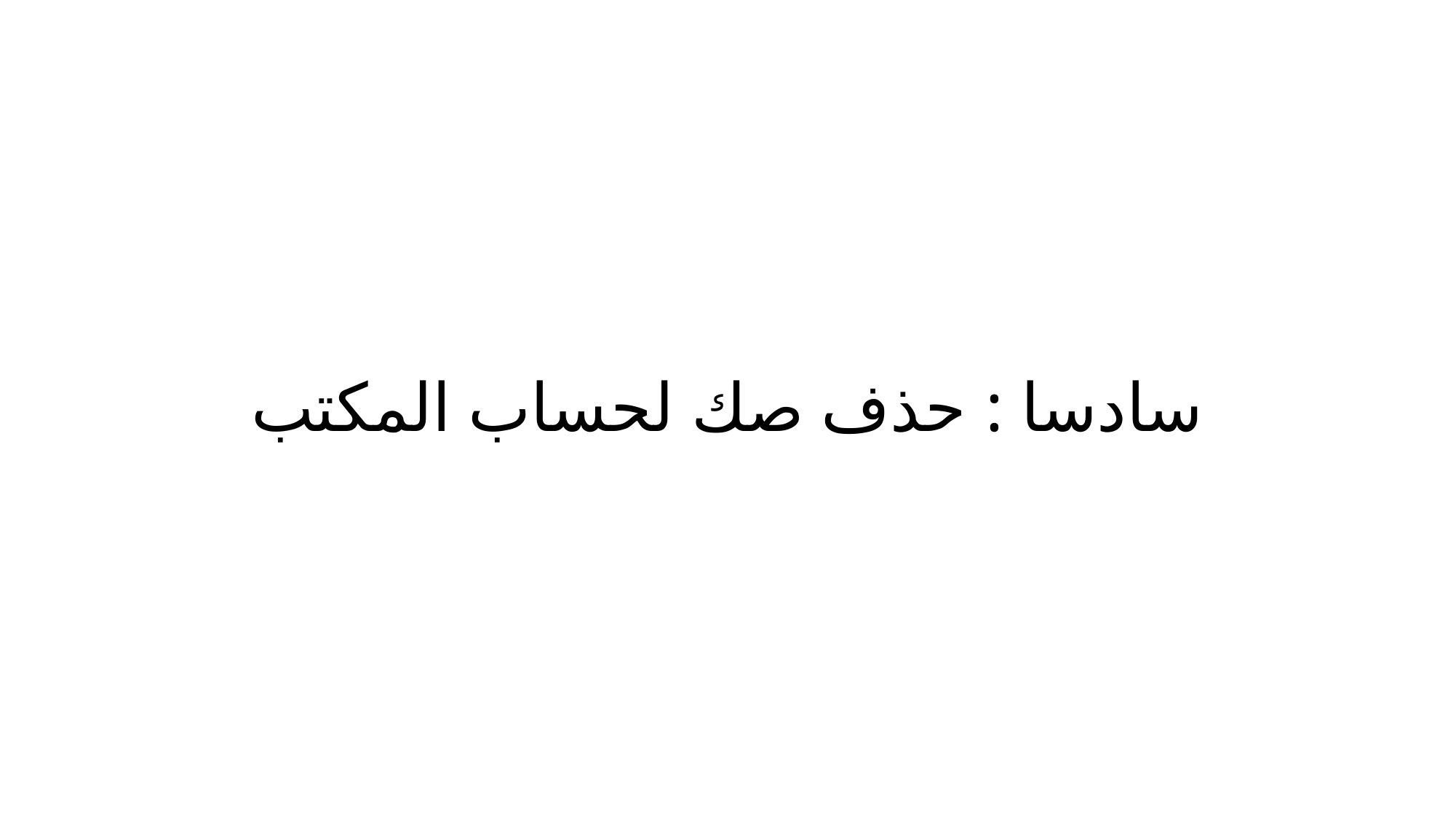

# سادسا : حذف صك لحساب المكتب